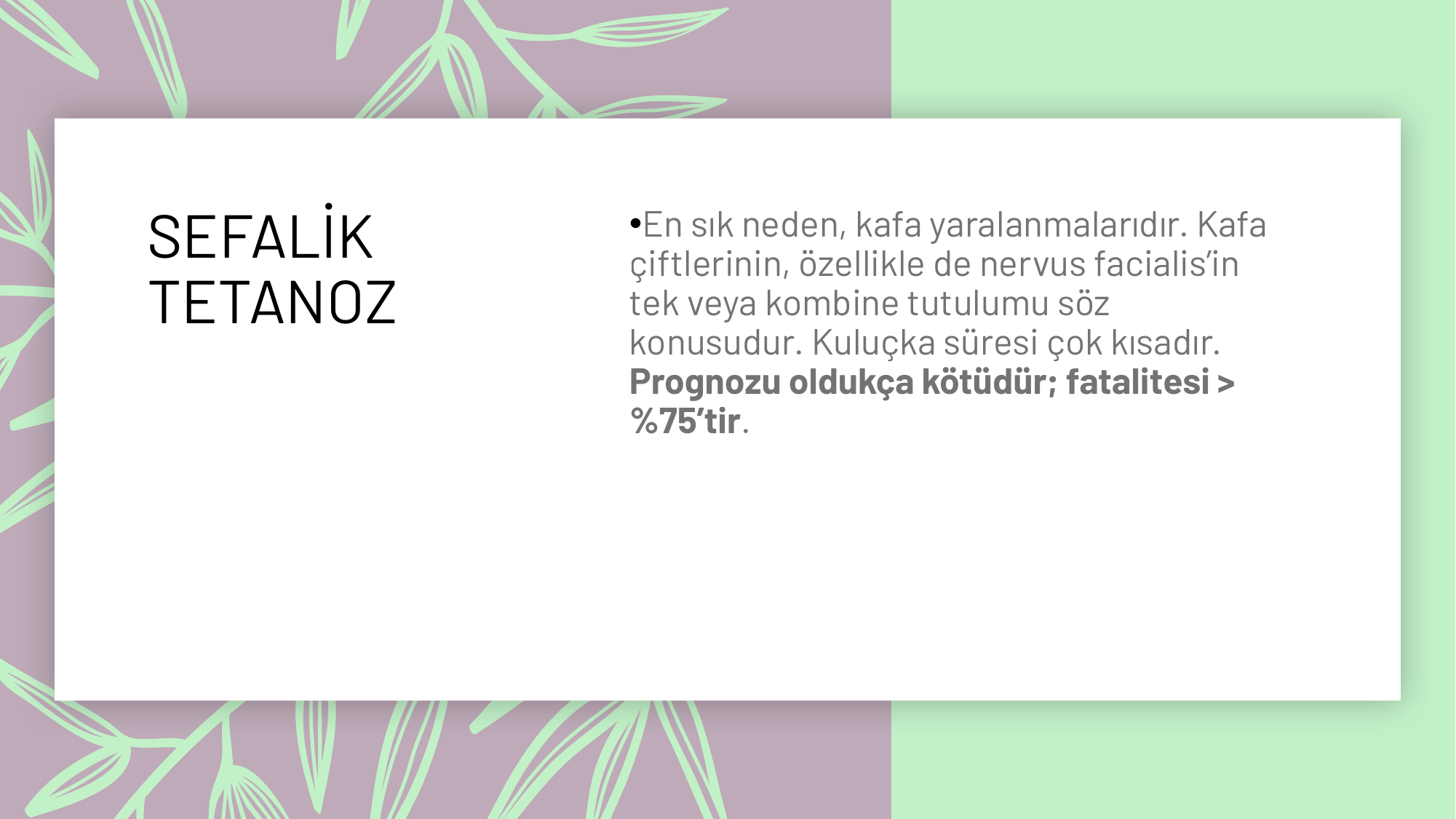

# SEFALİK TETANOZ
En sık neden, kafa yaralanmalarıdır. Kafa çiftlerinin, özellikle de nervus facialis’in tek veya kombine tutulumu söz konusudur. Kuluçka süresi çok kısadır. Prognozu oldukça kötüdür; fatalitesi >%75’tir.